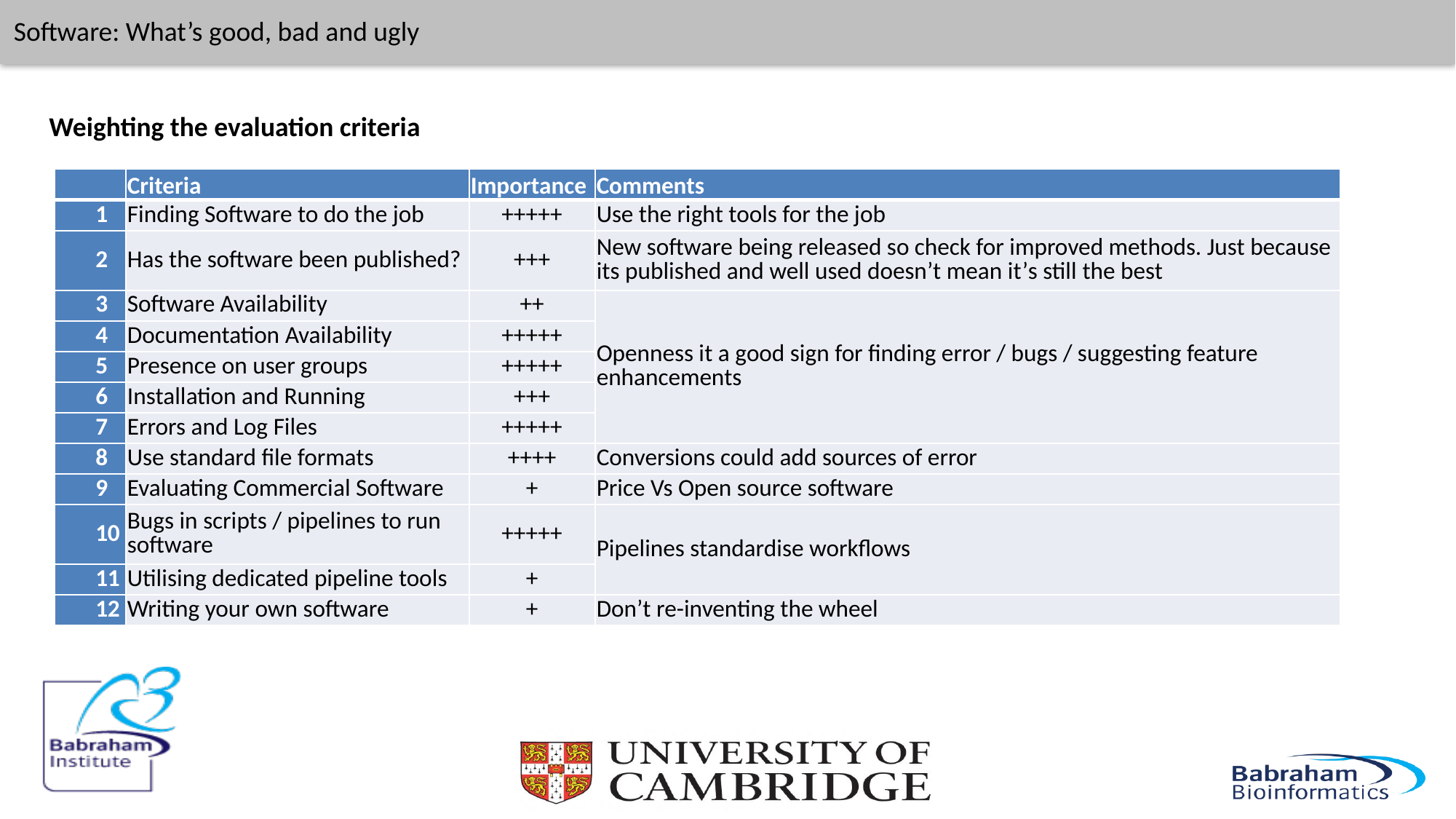

Software: What’s good, bad and ugly
Weighting the evaluation criteria
|  | Criteria | Importance | Comments |
| --- | --- | --- | --- |
| 1 | Finding Software to do the job | +++++ | Use the right tools for the job |
| 2 | Has the software been published? | +++ | New software being released so check for improved methods. Just because its published and well used doesn’t mean it’s still the best |
| 3 | Software Availability | ++ | Openness it a good sign for finding error / bugs / suggesting feature enhancements |
| 4 | Documentation Availability | +++++ |  |
| 5 | Presence on user groups | +++++ |  |
| 6 | Installation and Running | +++ |  |
| 7 | Errors and Log Files | +++++ |  |
| 8 | Use standard file formats | ++++ | Conversions could add sources of error |
| 9 | Evaluating Commercial Software | + | Price Vs Open source software |
| 10 | Bugs in scripts / pipelines to run software | +++++ | Pipelines standardise workflows |
| 11 | Utilising dedicated pipeline tools | + |  |
| 12 | Writing your own software | + | Don’t re-inventing the wheel |